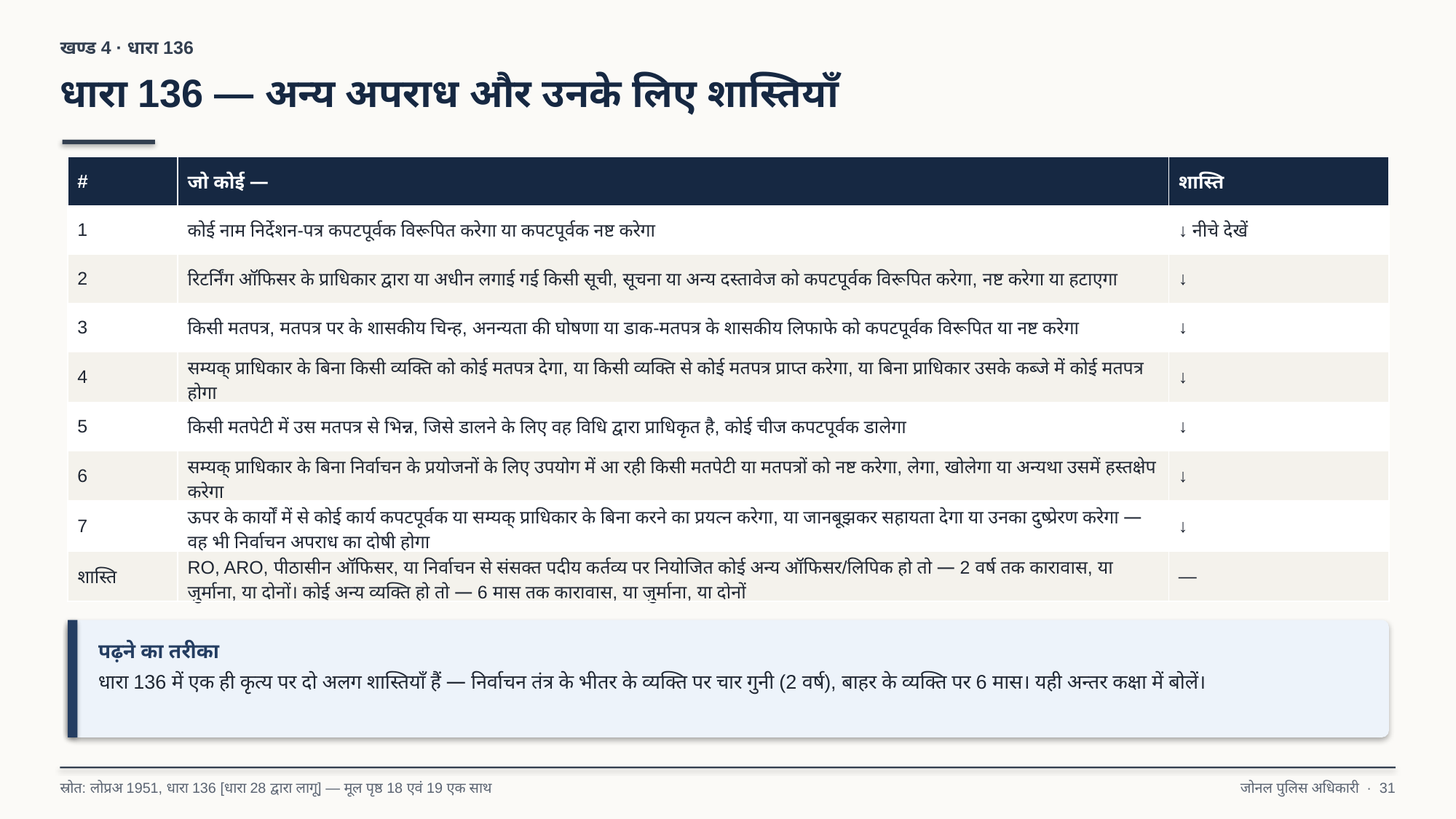

खण्ड 4 · धारा 136
धारा 136 — अन्य अपराध और उनके लिए शास्तियाँ

| # | जो कोई — | शास्ति |
| --- | --- | --- |
| 1 | कोई नाम निर्देशन-पत्र कपटपूर्वक विरूपित करेगा या कपटपूर्वक नष्ट करेगा | ↓ नीचे देखें |
| 2 | रिटर्निंग ऑफिसर के प्राधिकार द्वारा या अधीन लगाई गई किसी सूची, सूचना या अन्य दस्तावेज को कपटपूर्वक विरूपित करेगा, नष्ट करेगा या हटाएगा | ↓ |
| 3 | किसी मतपत्र, मतपत्र पर के शासकीय चिन्ह, अनन्यता की घोषणा या डाक-मतपत्र के शासकीय लिफाफे को कपटपूर्वक विरूपित या नष्ट करेगा | ↓ |
| 4 | सम्यक् प्राधिकार के बिना किसी व्यक्ति को कोई मतपत्र देगा, या किसी व्यक्ति से कोई मतपत्र प्राप्त करेगा, या बिना प्राधिकार उसके कब्जे में कोई मतपत्र होगा | ↓ |
| 5 | किसी मतपेटी में उस मतपत्र से भिन्न, जिसे डालने के लिए वह विधि द्वारा प्राधिकृत है, कोई चीज कपटपूर्वक डालेगा | ↓ |
| 6 | सम्यक् प्राधिकार के बिना निर्वाचन के प्रयोजनों के लिए उपयोग में आ रही किसी मतपेटी या मतपत्रों को नष्ट करेगा, लेगा, खोलेगा या अन्यथा उसमें हस्तक्षेप करेगा | ↓ |
| 7 | ऊपर के कार्यों में से कोई कार्य कपटपूर्वक या सम्यक् प्राधिकार के बिना करने का प्रयत्न करेगा, या जानबूझकर सहायता देगा या उनका दुष्प्रेरण करेगा — वह भी निर्वाचन अपराध का दोषी होगा | ↓ |
| शास्ति | RO, ARO, पीठासीन ऑफिसर, या निर्वाचन से संसक्त पदीय कर्तव्य पर नियोजित कोई अन्य ऑफिसर/लिपिक हो तो — 2 वर्ष तक कारावास, या जुर्माना, या दोनों। कोई अन्य व्यक्ति हो तो — 6 मास तक कारावास, या जुर्माना, या दोनों | — |

पढ़ने का तरीका
धारा 136 में एक ही कृत्य पर दो अलग शास्तियाँ हैं — निर्वाचन तंत्र के भीतर के व्यक्ति पर चार गुनी (2 वर्ष), बाहर के व्यक्ति पर 6 मास। यही अन्तर कक्षा में बोलें।

स्रोत: लोप्रअ 1951, धारा 136 [धारा 28 द्वारा लागू] — मूल पृष्ठ 18 एवं 19 एक साथ
जोनल पुलिस अधिकारी  ·  31